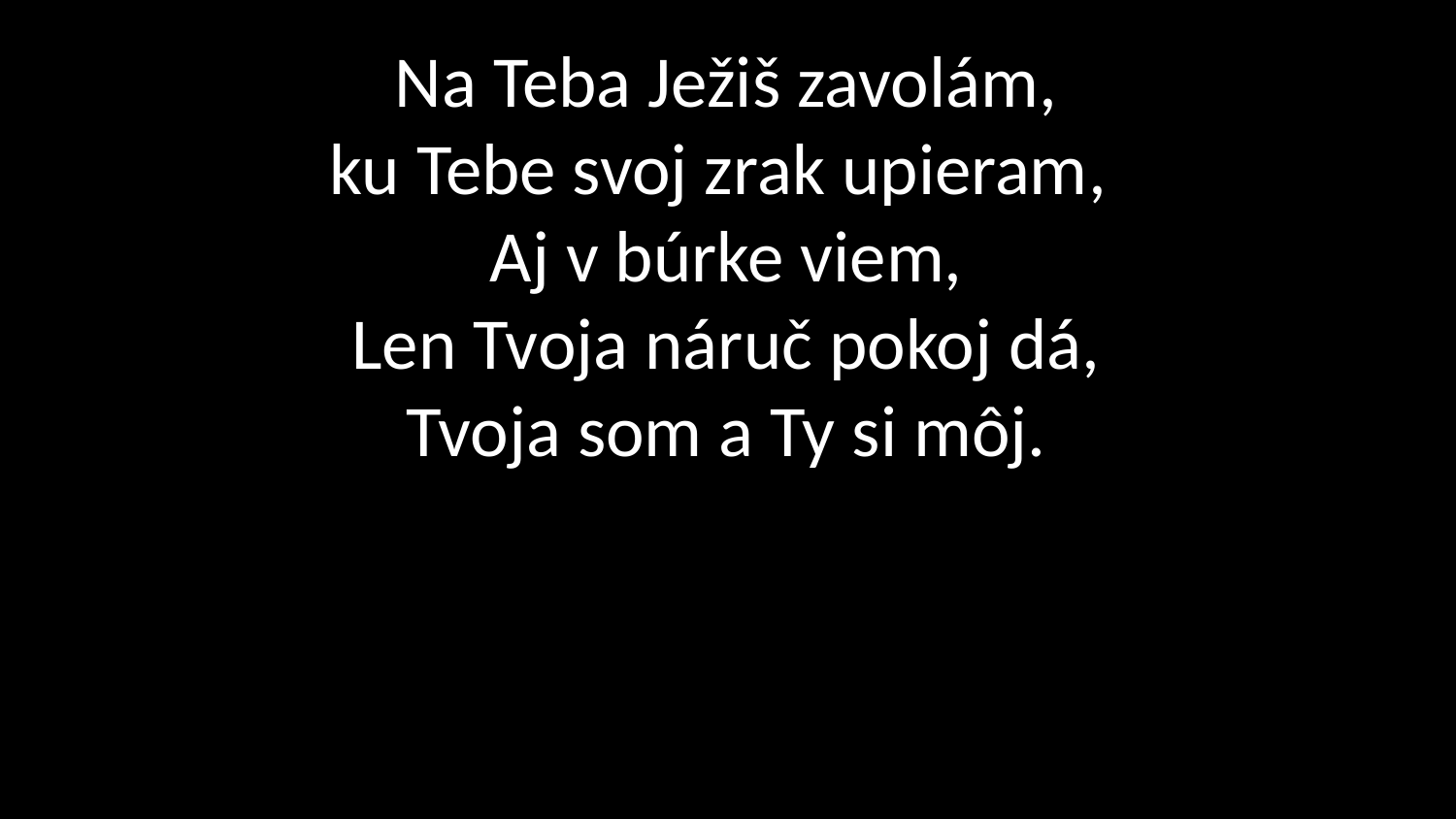

# Na Teba Ježiš zavolám, ku Tebe svoj zrak upieram, Aj v búrke viem, Len Tvoja náruč pokoj dá, Tvoja som a Ty si môj.